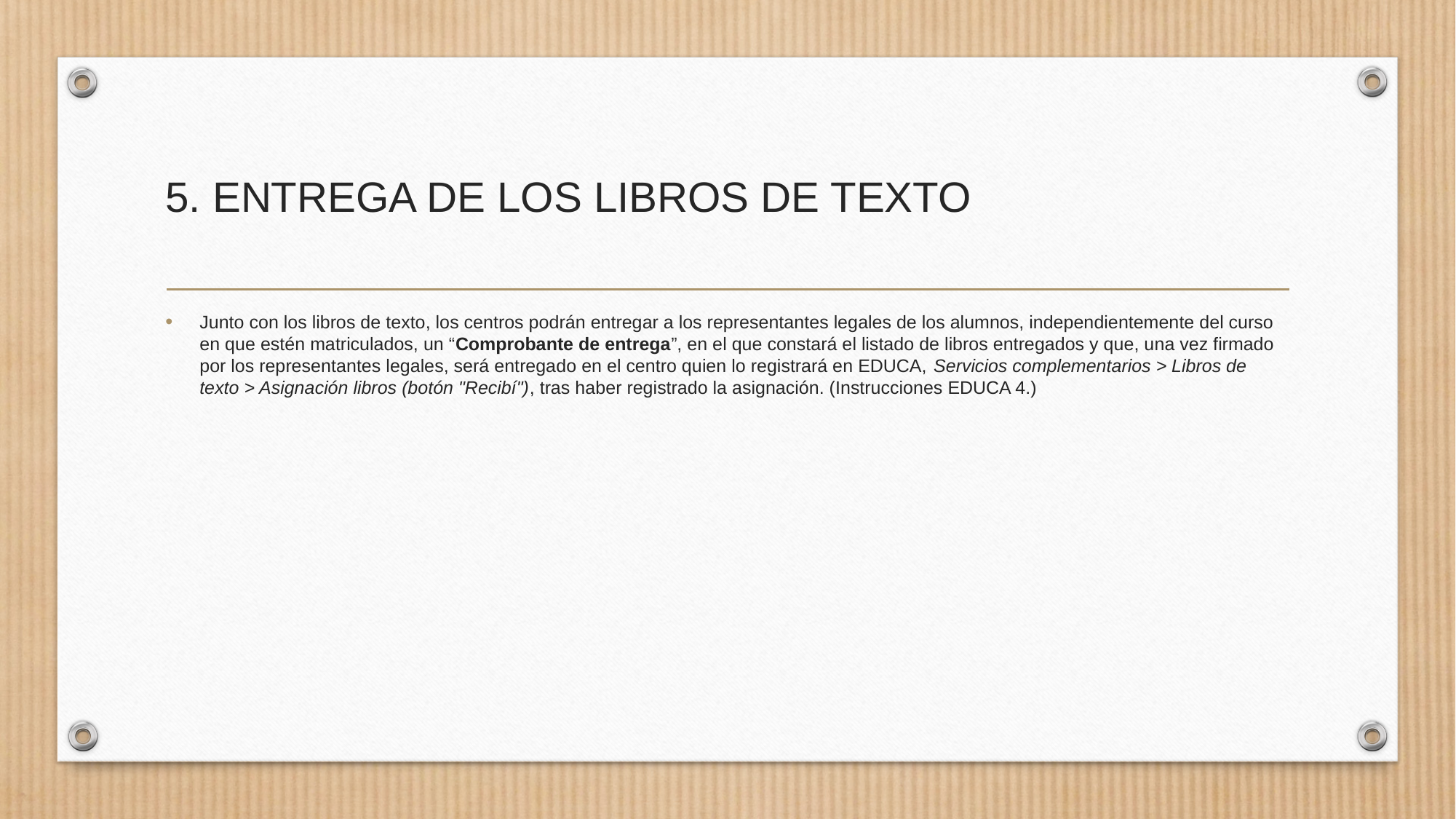

# 5. ENTREGA DE LOS LIBROS DE TEXTO
Junto con los libros de texto, los centros podrán entregar a los representantes legales de los alumnos, independientemente del curso en que estén matriculados, un “Comprobante de entrega”, en el que constará el listado de libros entregados y que, una vez firmado por los representantes legales, será entregado en el centro quien lo registrará en EDUCA, Servicios complementarios > Libros de texto > Asignación libros (botón "Recibí"), tras haber registrado la asignación. (Instrucciones EDUCA 4.)